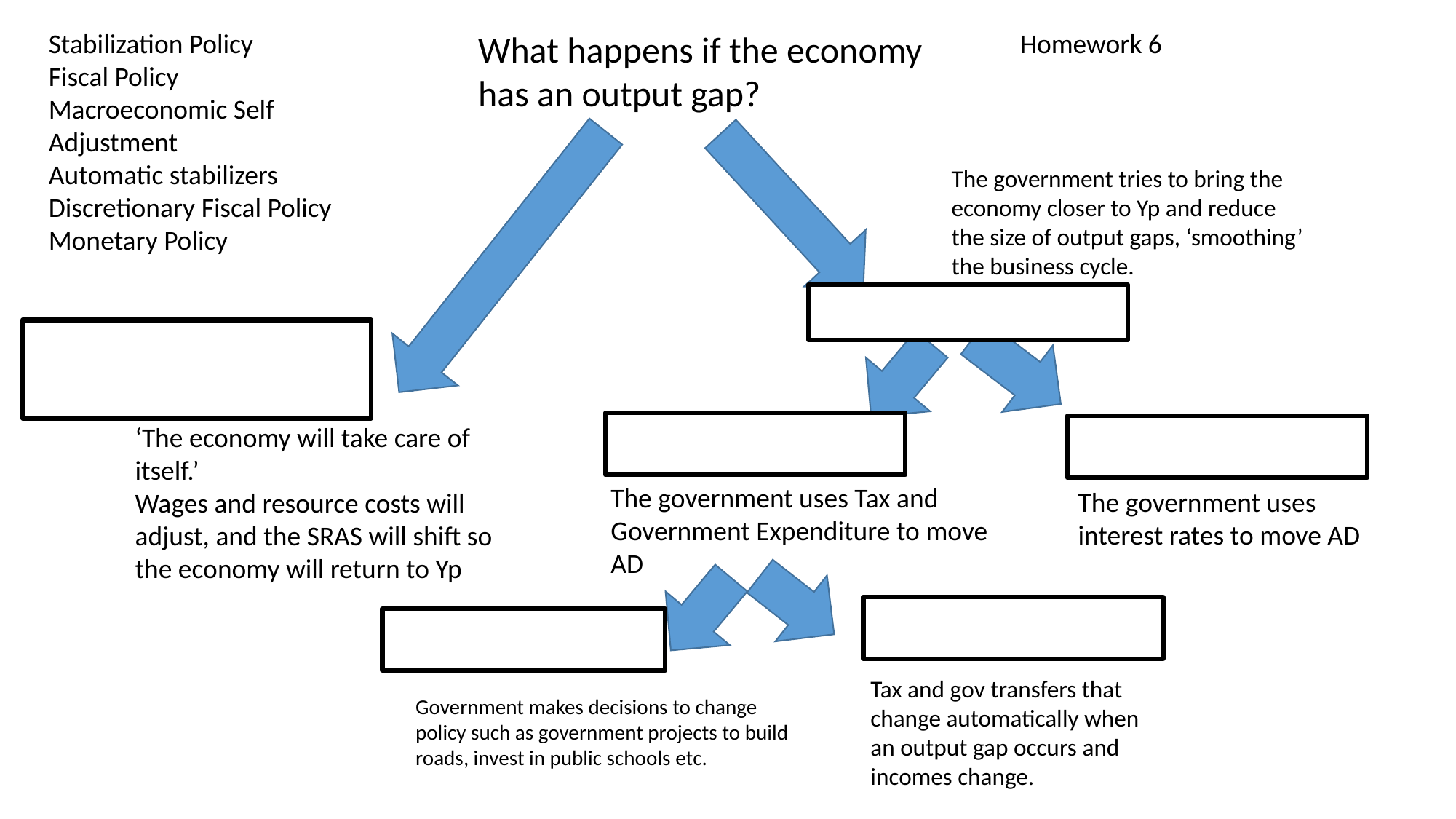

Stabilization Policy
Fiscal Policy
Macroeconomic Self Adjustment
Automatic stabilizers
Discretionary Fiscal Policy
Monetary Policy
Homework 6
What happens if the economy has an output gap?

The government tries to bring the economy closer to Yp and reduce the size of output gaps, ‘smoothing’ the business cycle.

‘The economy will take care of itself.’
Wages and resource costs will adjust, and the SRAS will shift so the economy will return to Yp

The government uses Tax and Government Expenditure to move AD
The government uses interest rates to move AD

Tax and gov transfers that change automatically when an output gap occurs and incomes change.
Government makes decisions to change policy such as government projects to build roads, invest in public schools etc.